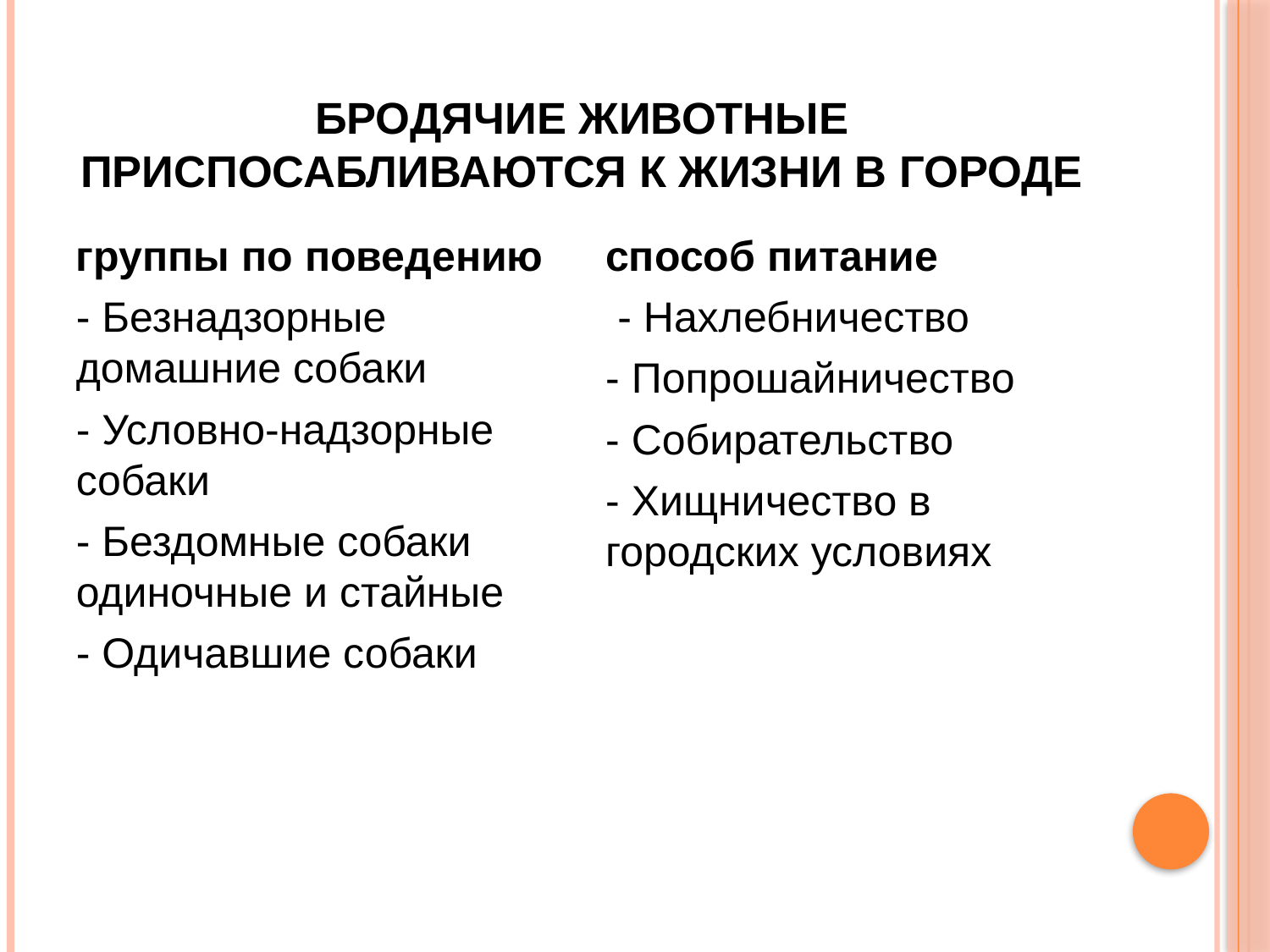

# Бродячие животные приспосабливаются к жизни в городе
группы по поведению
- Безнадзорные домашние собаки
- Условно-надзорные собаки
- Бездомные собаки одиночные и стайные
- Одичавшие собаки

способ питание
 - Нахлебничество
- Попрошайничество
- Собирательство
- Хищничество в городских условиях